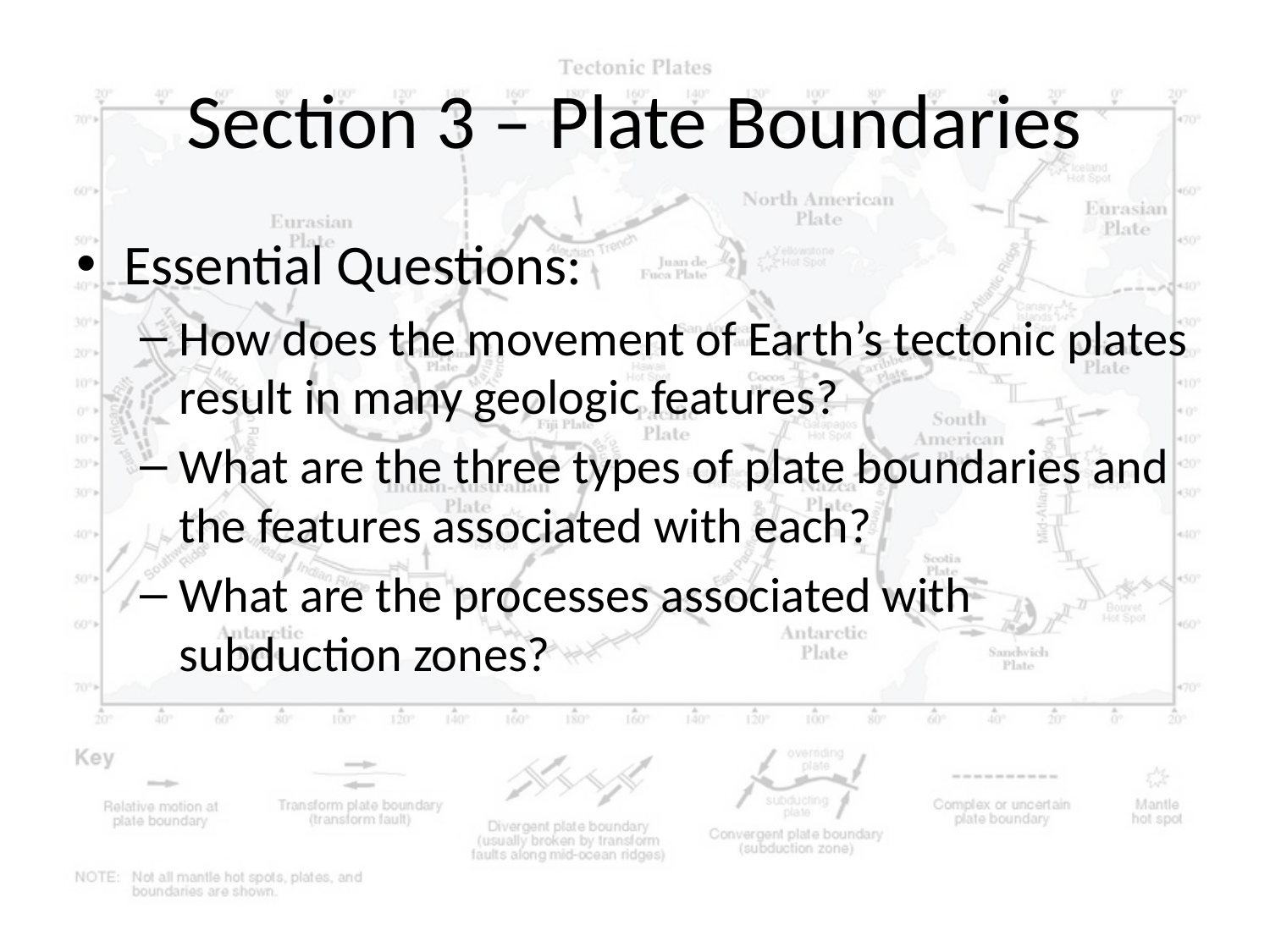

# Section 3 – Plate Boundaries
Essential Questions:
How does the movement of Earth’s tectonic plates result in many geologic features?
What are the three types of plate boundaries and the features associated with each?
What are the processes associated with subduction zones?